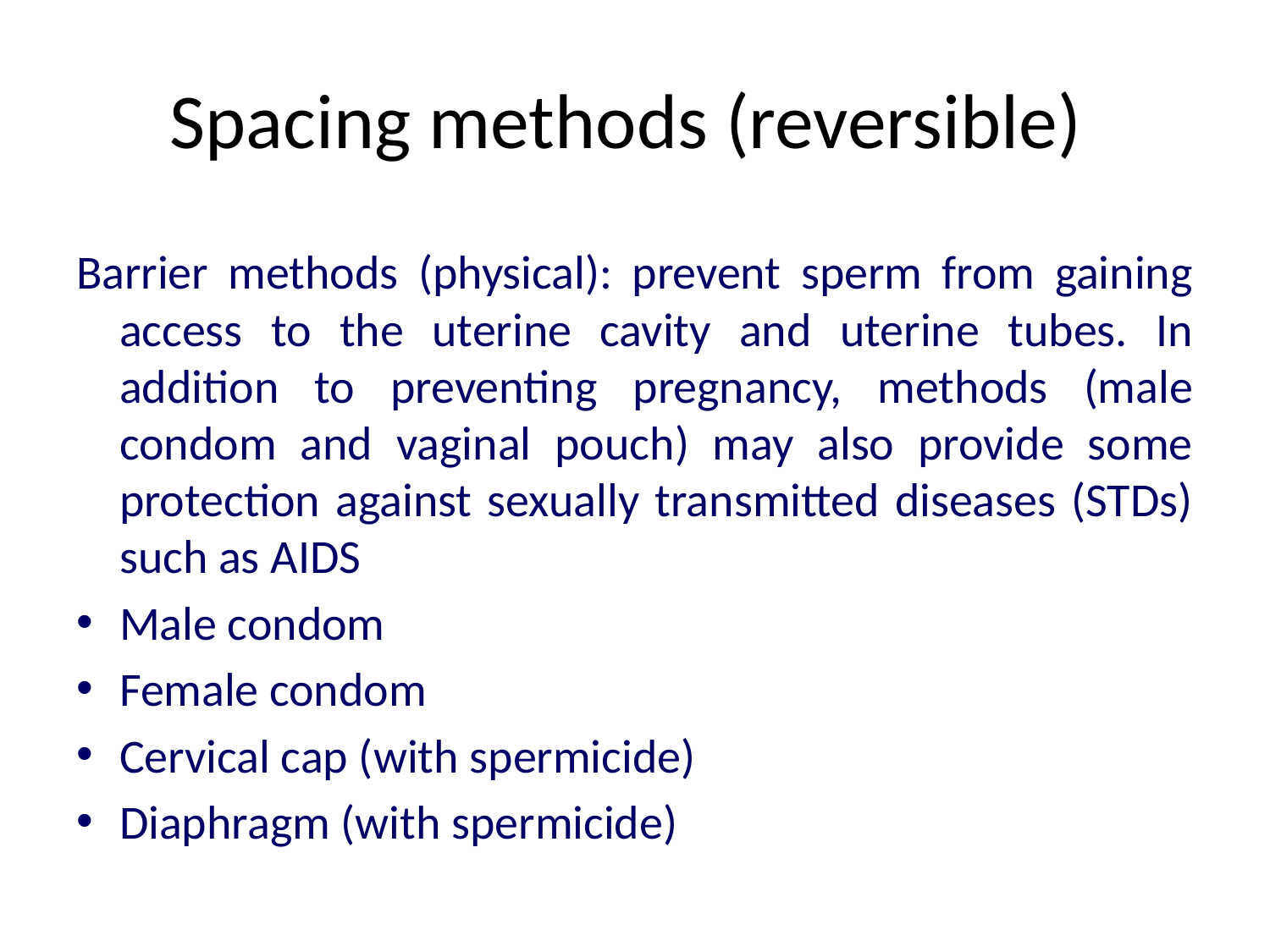

# Spacing methods (reversible)

Barrier methods (physical): prevent sperm from gaining access to the uterine cavity and uterine tubes. In addition to preventing pregnancy, methods (male condom and vaginal pouch) may also provide some protection against sexually transmitted diseases (STDs) such as AIDS
Male condom
Female condom
Cervical cap (with spermicide)
Diaphragm (with spermicide)